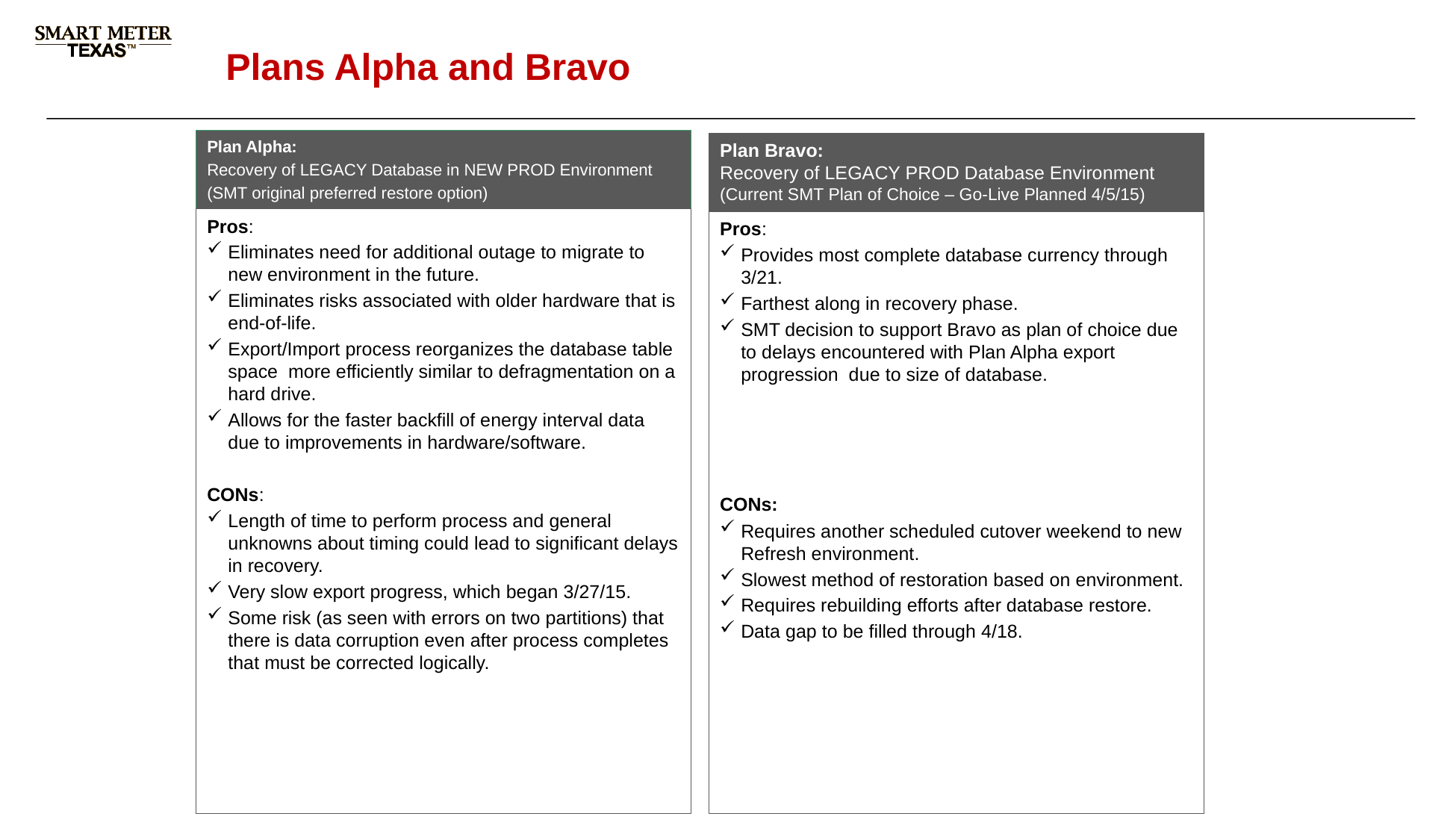

Plans Alpha and Bravo
Plan Alpha:
Recovery of LEGACY Database in NEW PROD Environment
(SMT original preferred restore option)
Plan Bravo:
Recovery of LEGACY PROD Database Environment   (Current SMT Plan of Choice – Go-Live Planned 4/5/15)
Pros:
Eliminates need for additional outage to migrate to new environment in the future.
Eliminates risks associated with older hardware that is end-of-life.
Export/Import process reorganizes the database table space  more efficiently similar to defragmentation on a hard drive.
Allows for the faster backfill of energy interval data due to improvements in hardware/software.

CONs:
Length of time to perform process and general unknowns about timing could lead to significant delays in recovery.
Very slow export progress, which began 3/27/15.
Some risk (as seen with errors on two partitions) that there is data corruption even after process completes that must be corrected logically.
Pros:
Provides most complete database currency through 3/21.
Farthest along in recovery phase.
SMT decision to support Bravo as plan of choice due to delays encountered with Plan Alpha export progression  due to size of database.

CONs:
Requires another scheduled cutover weekend to new Refresh environment.
Slowest method of restoration based on environment.
Requires rebuilding efforts after database restore.
Data gap to be filled through 4/18.
2